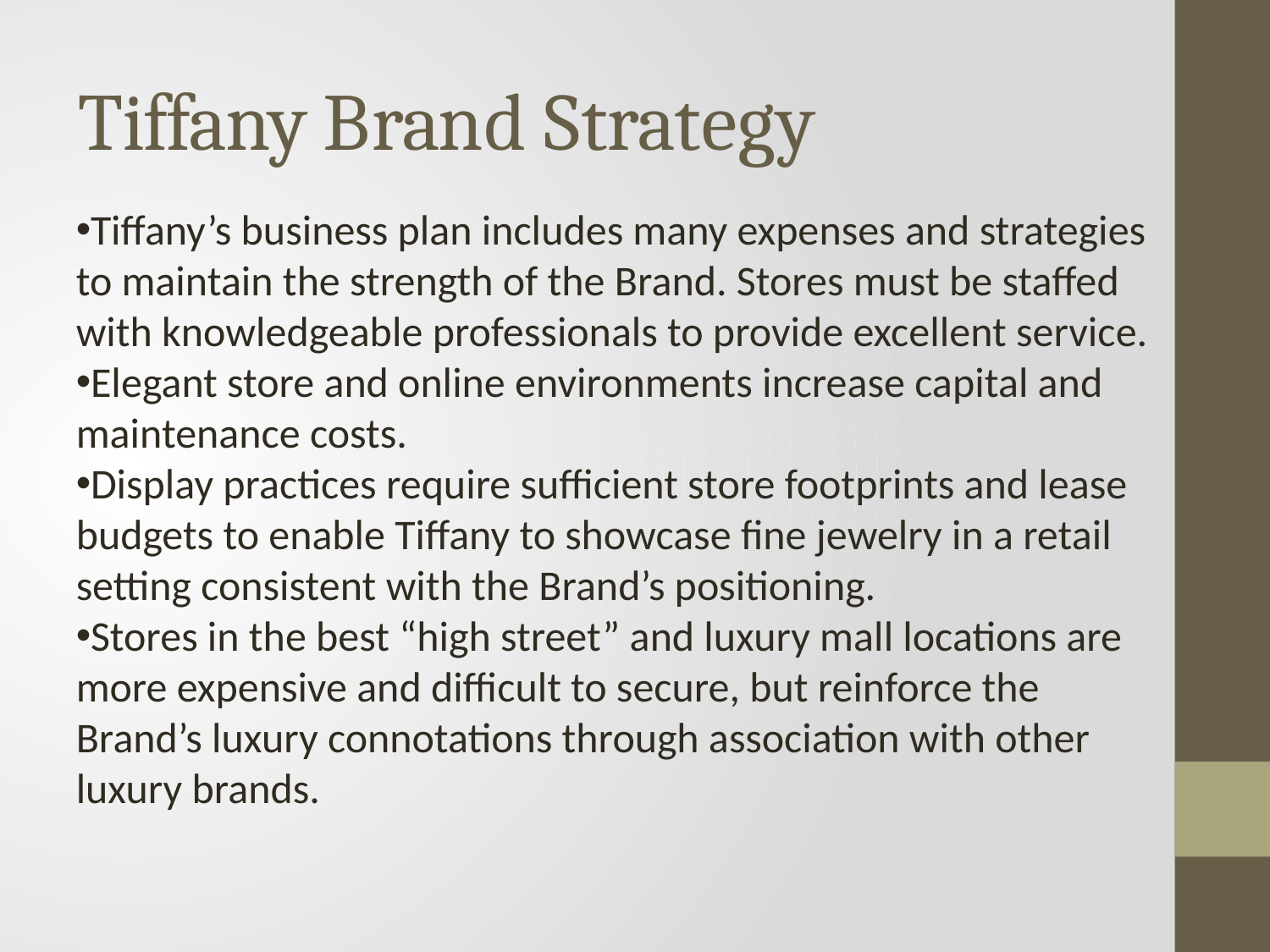

# Tiffany Brand Strategy

Tiffany’s business plan includes many expenses and strategies to maintain the strength of the Brand. Stores must be staffed with knowledgeable professionals to provide excellent service.
Elegant store and online environments increase capital and maintenance costs.
Display practices require sufficient store footprints and lease budgets to enable Tiffany to showcase fine jewelry in a retail setting consistent with the Brand’s positioning.
Stores in the best “high street” and luxury mall locations are more expensive and difficult to secure, but reinforce the Brand’s luxury connotations through association with other luxury brands.